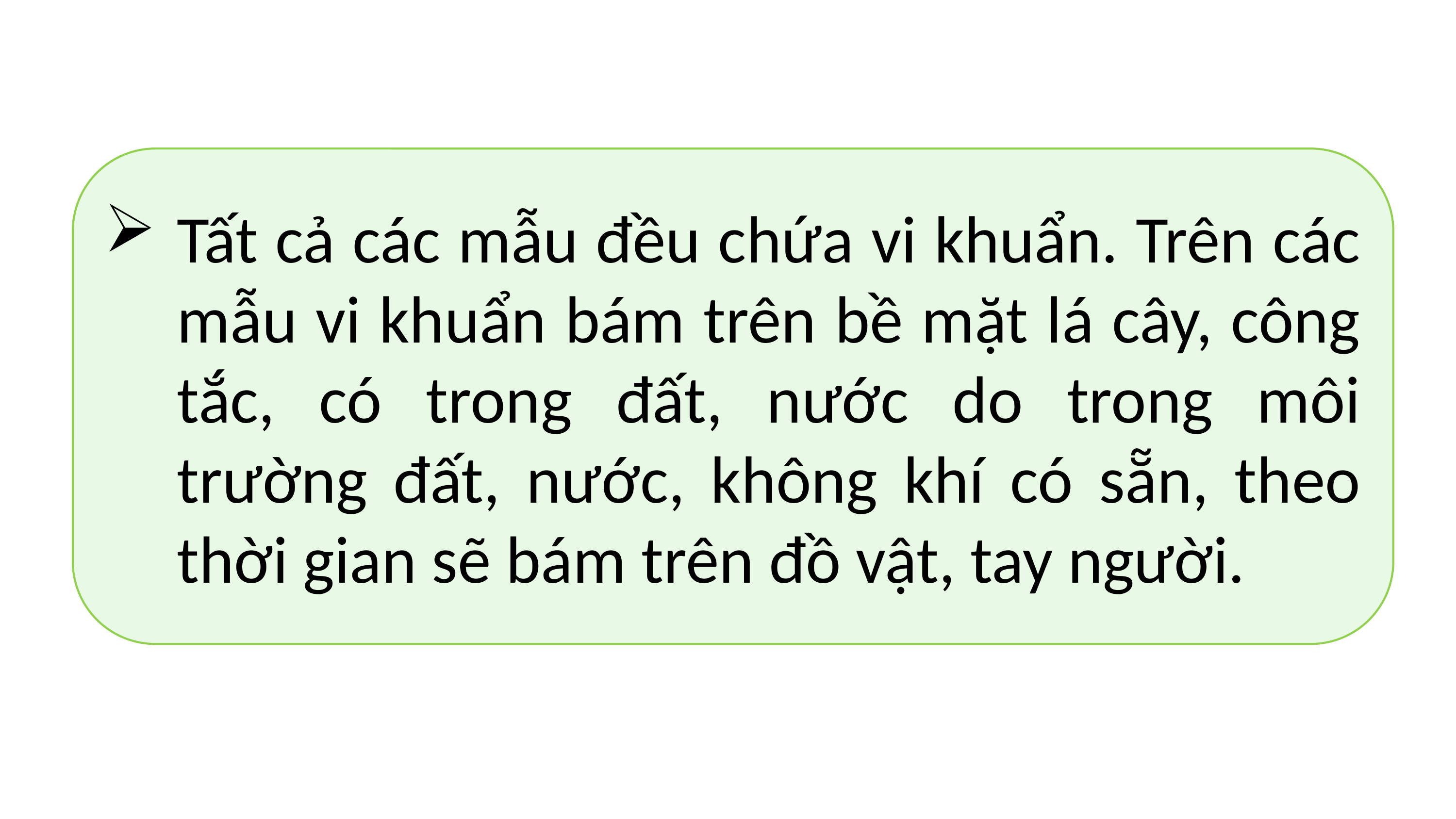

Tất cả các mẫu đều chứa vi khuẩn. Trên các mẫu vi khuẩn bám trên bề mặt lá cây, công tắc, có trong đất, nước do trong môi trường đất, nước, không khí có sẵn, theo thời gian sẽ bám trên đồ vật, tay người.